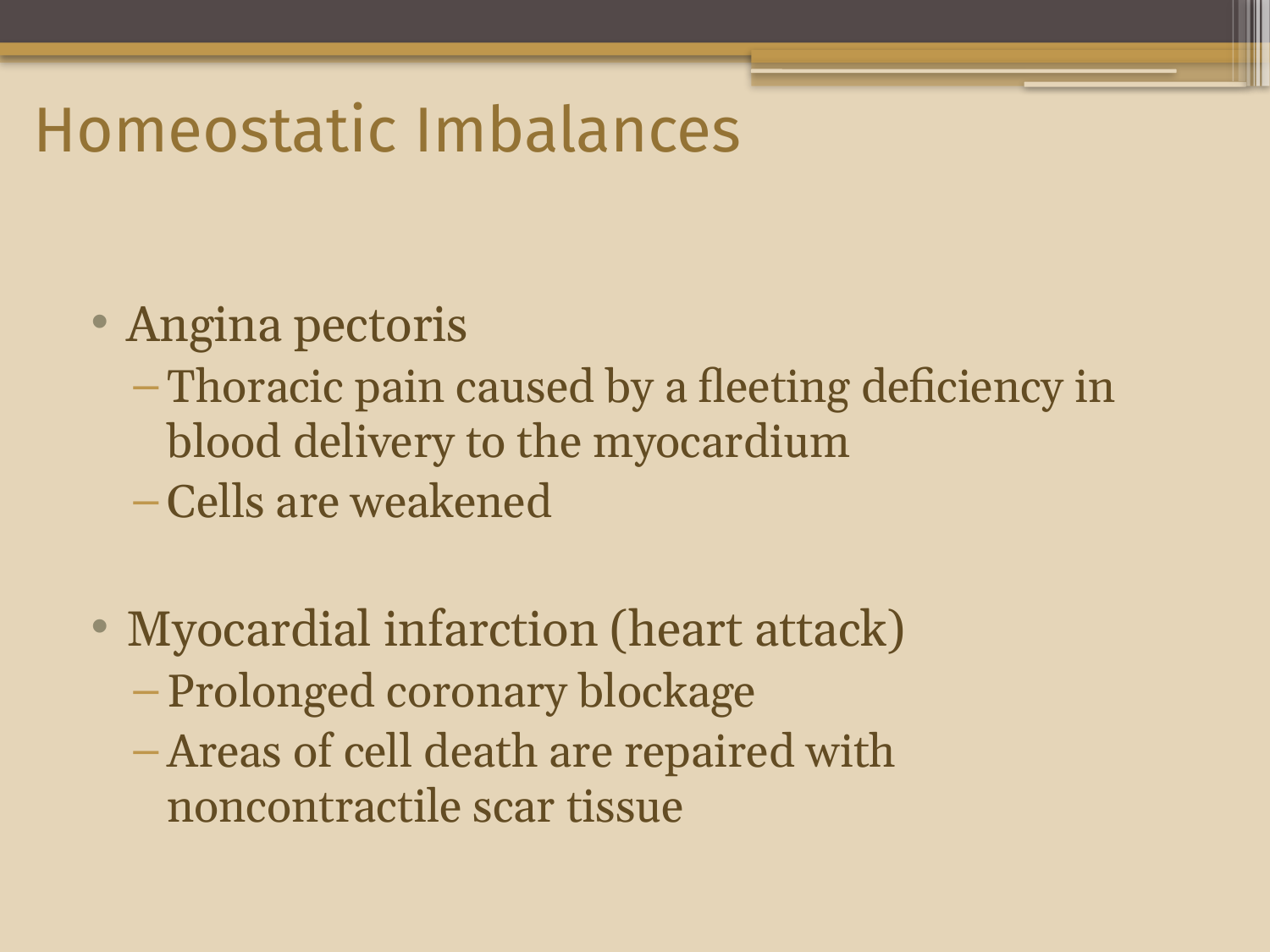

# Homeostatic Imbalances
Angina pectoris
Thoracic pain caused by a fleeting deficiency in blood delivery to the myocardium
Cells are weakened

Myocardial infarction (heart attack)
Prolonged coronary blockage
Areas of cell death are repaired with noncontractile scar tissue